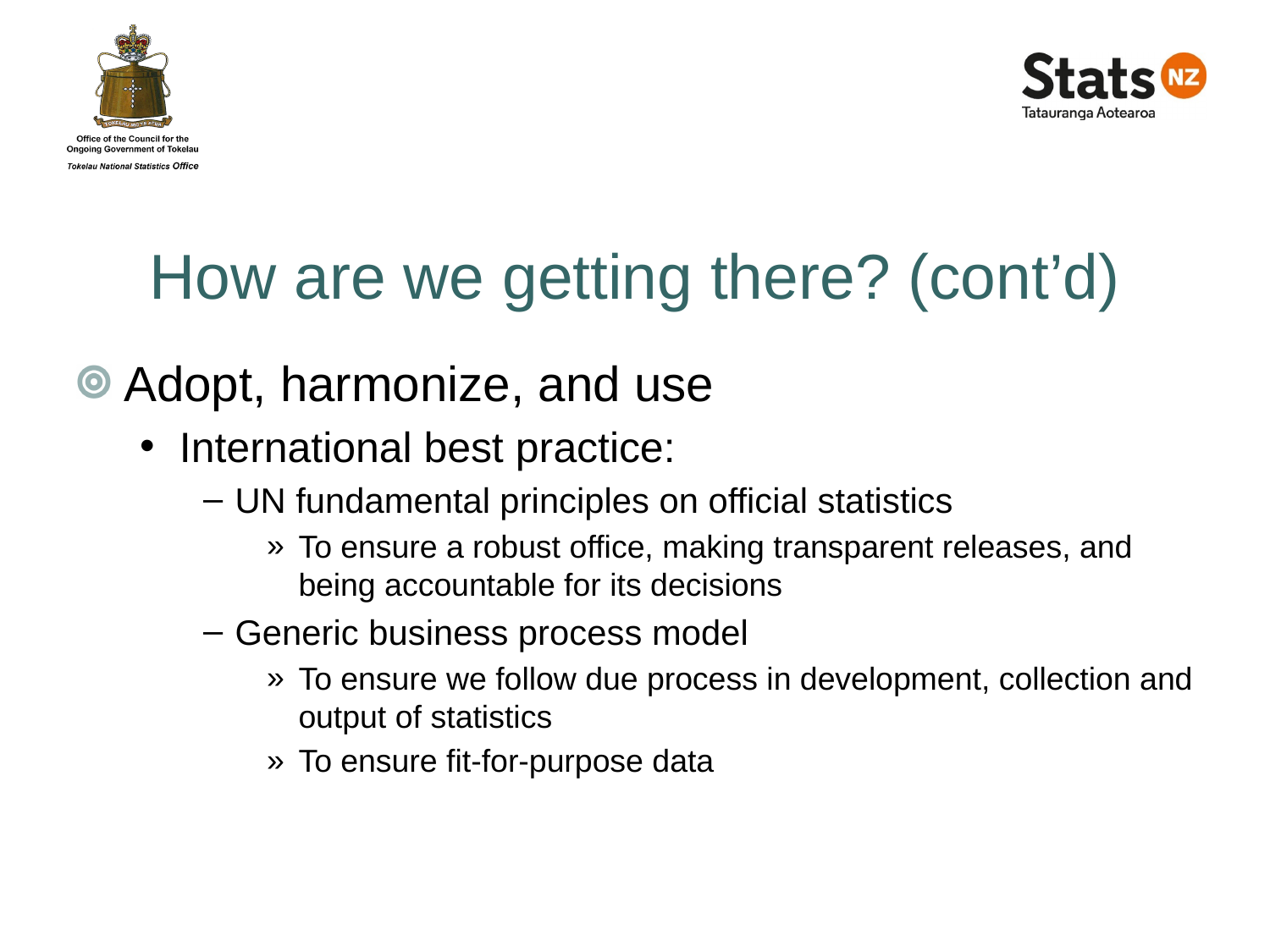

# How are we getting there? (cont’d)
Adopt, harmonize, and use
International best practice:
UN fundamental principles on official statistics
To ensure a robust office, making transparent releases, and being accountable for its decisions
Generic business process model
To ensure we follow due process in development, collection and output of statistics
To ensure fit-for-purpose data